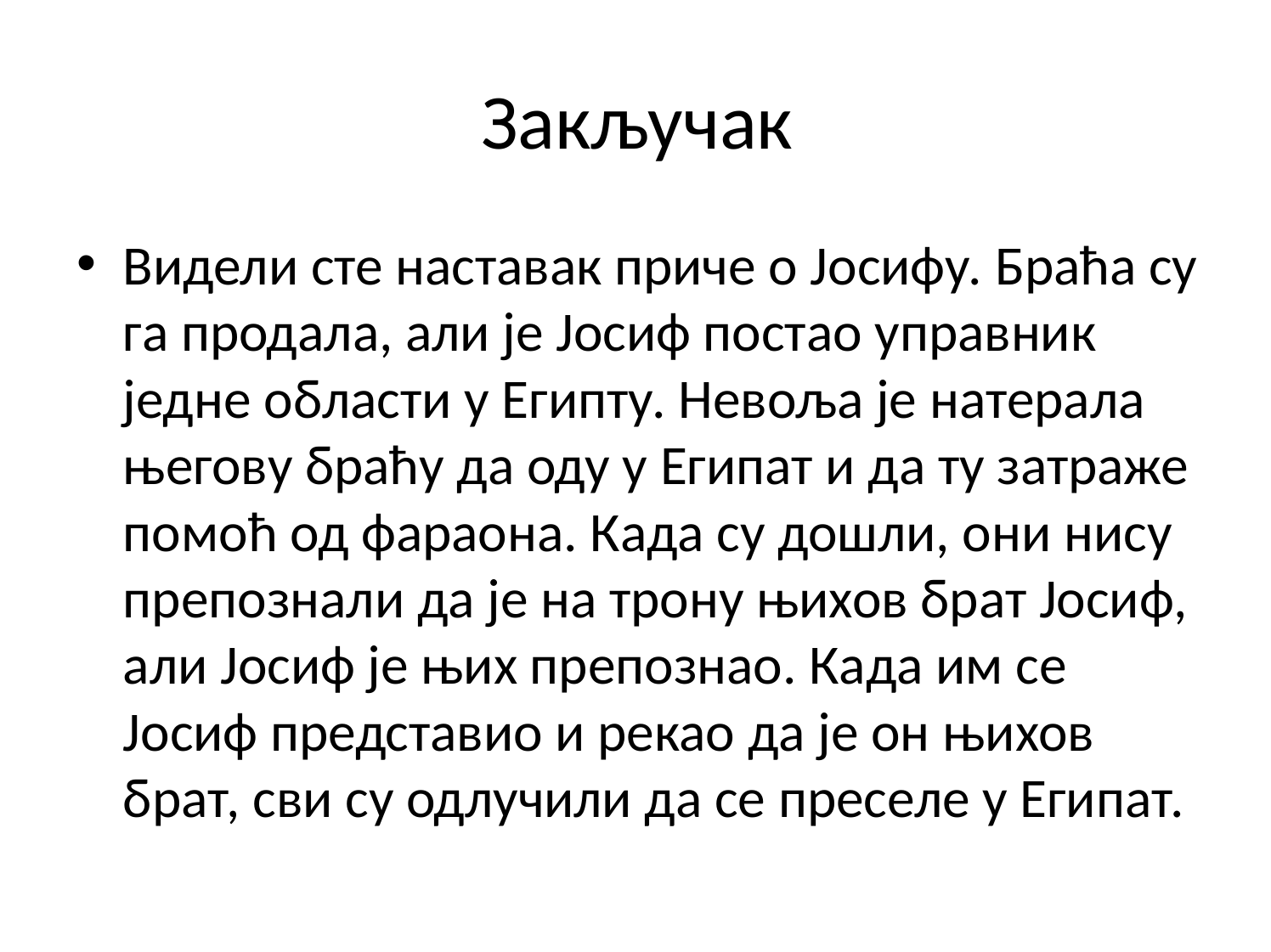

# Закључак
Видели сте наставак приче о Јосифу. Браћа су га продала, али је Јосиф постао управник једне области у Египту. Невоља је натерала његову браћу да оду у Египат и да ту затраже помоћ од фараона. Када су дошли, они нису препознали да је на трону њихов брат Јосиф, али Јосиф је њих препознао. Када им се Јосиф представио и рекао да је он њихов брат, сви су одлучили да се преселе у Египат.